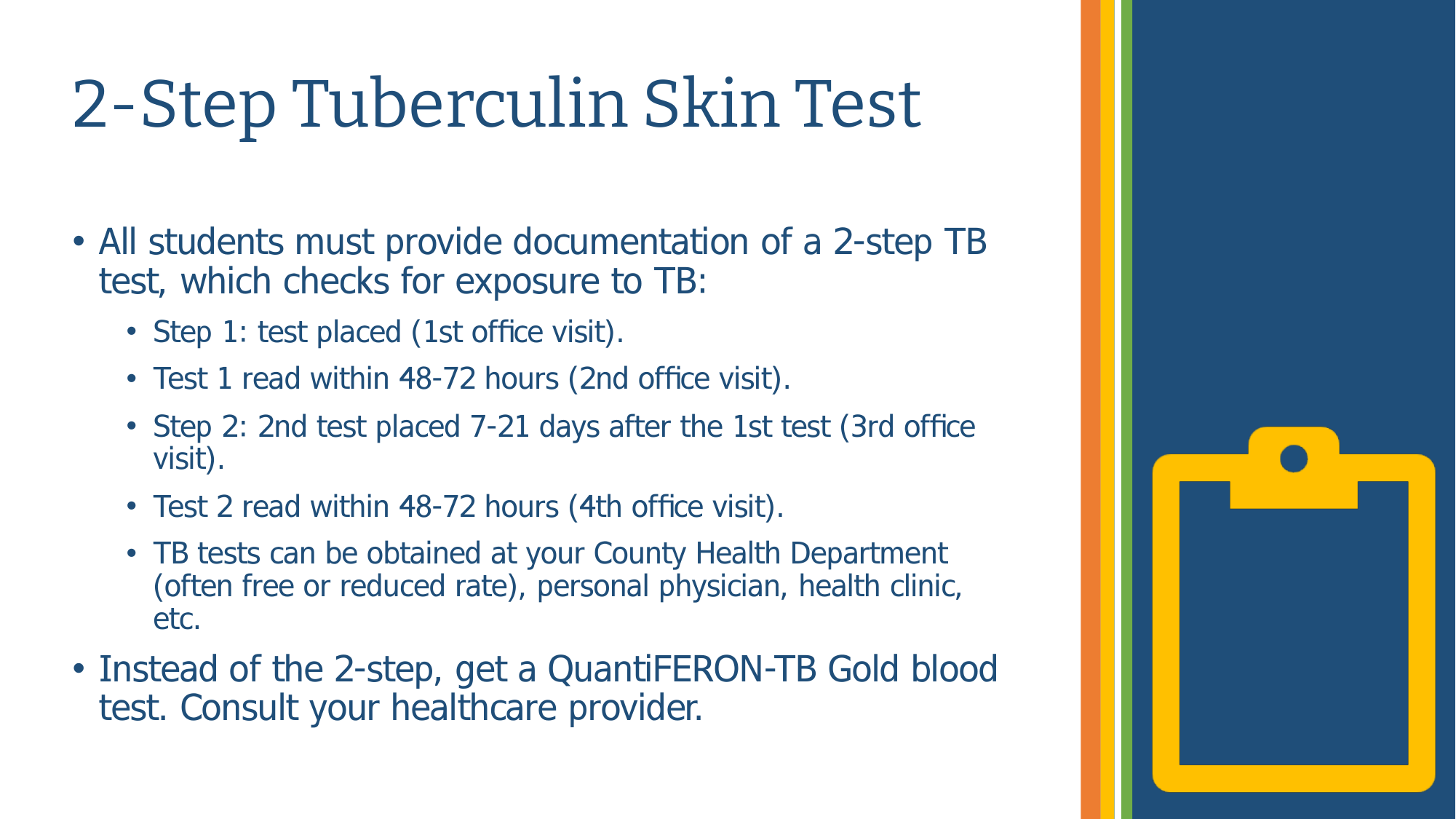

# 2-Step Tuberculin Skin Test
All students must provide documentation of a 2-step TB test, which checks for exposure to TB:
Step 1: test placed (1st office visit).
Test 1 read within 48-72 hours (2nd office visit).
Step 2: 2nd test placed 7-21 days after the 1st test (3rd office visit).
Test 2 read within 48-72 hours (4th office visit).
TB tests can be obtained at your County Health Department (often free or reduced rate), personal physician, health clinic, etc.
Instead of the 2-step, get a QuantiFERON-TB Gold blood test. Consult your healthcare provider.